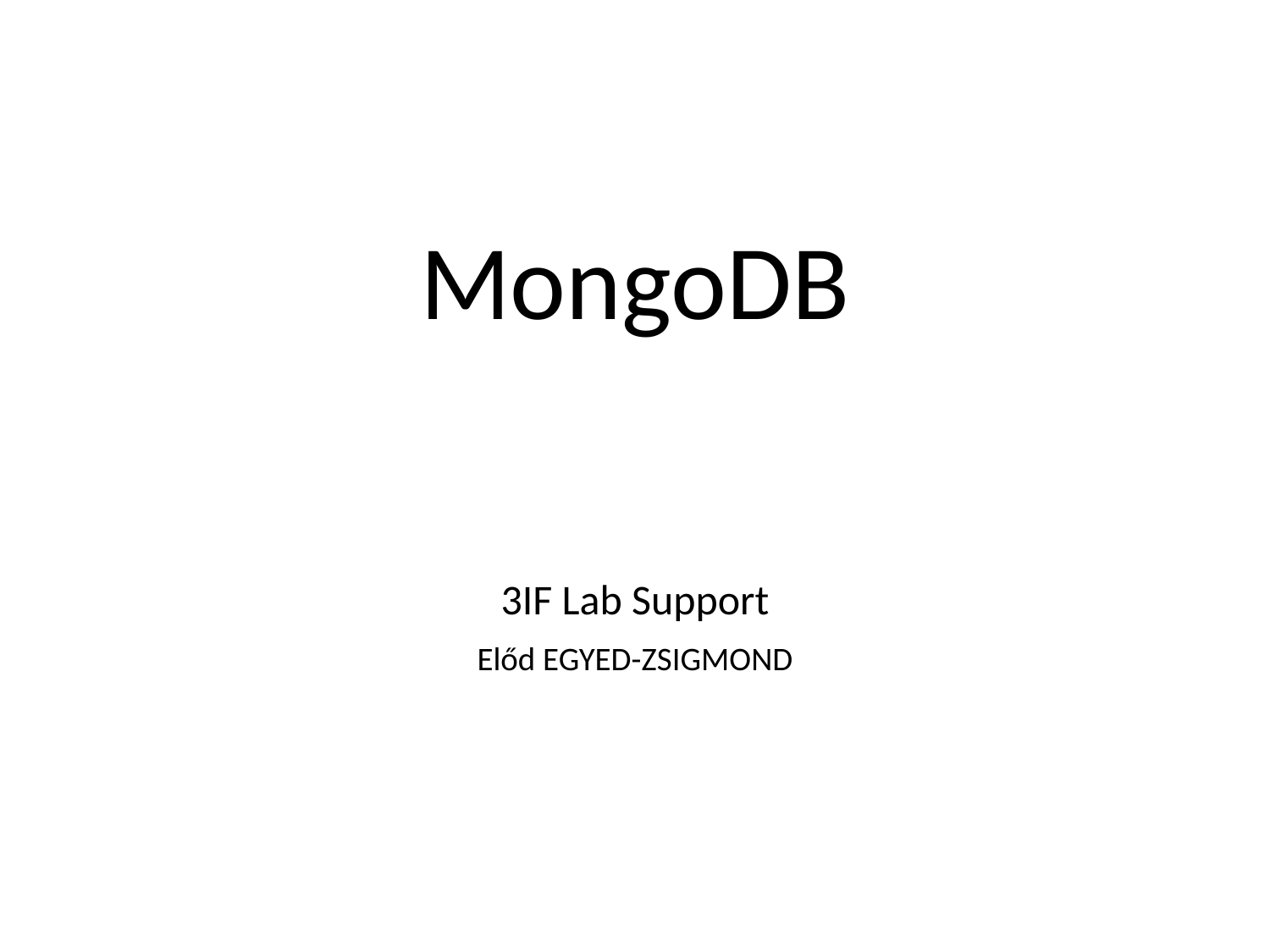

# MongoDB
3IF Lab Support
Előd EGYED-ZSIGMOND